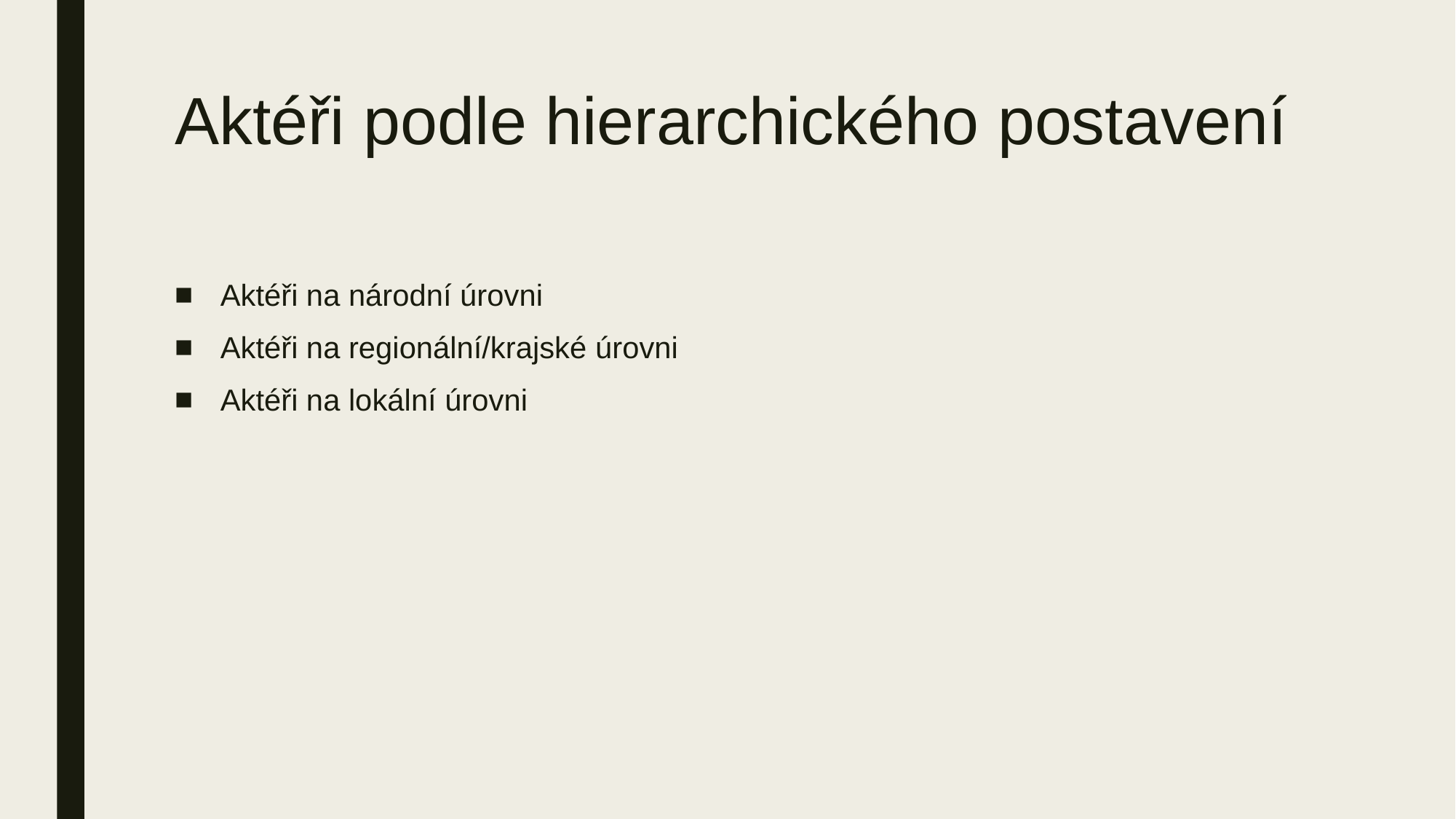

# Aktéři podle hierarchického postavení
Aktéři na národní úrovni
Aktéři na regionální/krajské úrovni
Aktéři na lokální úrovni